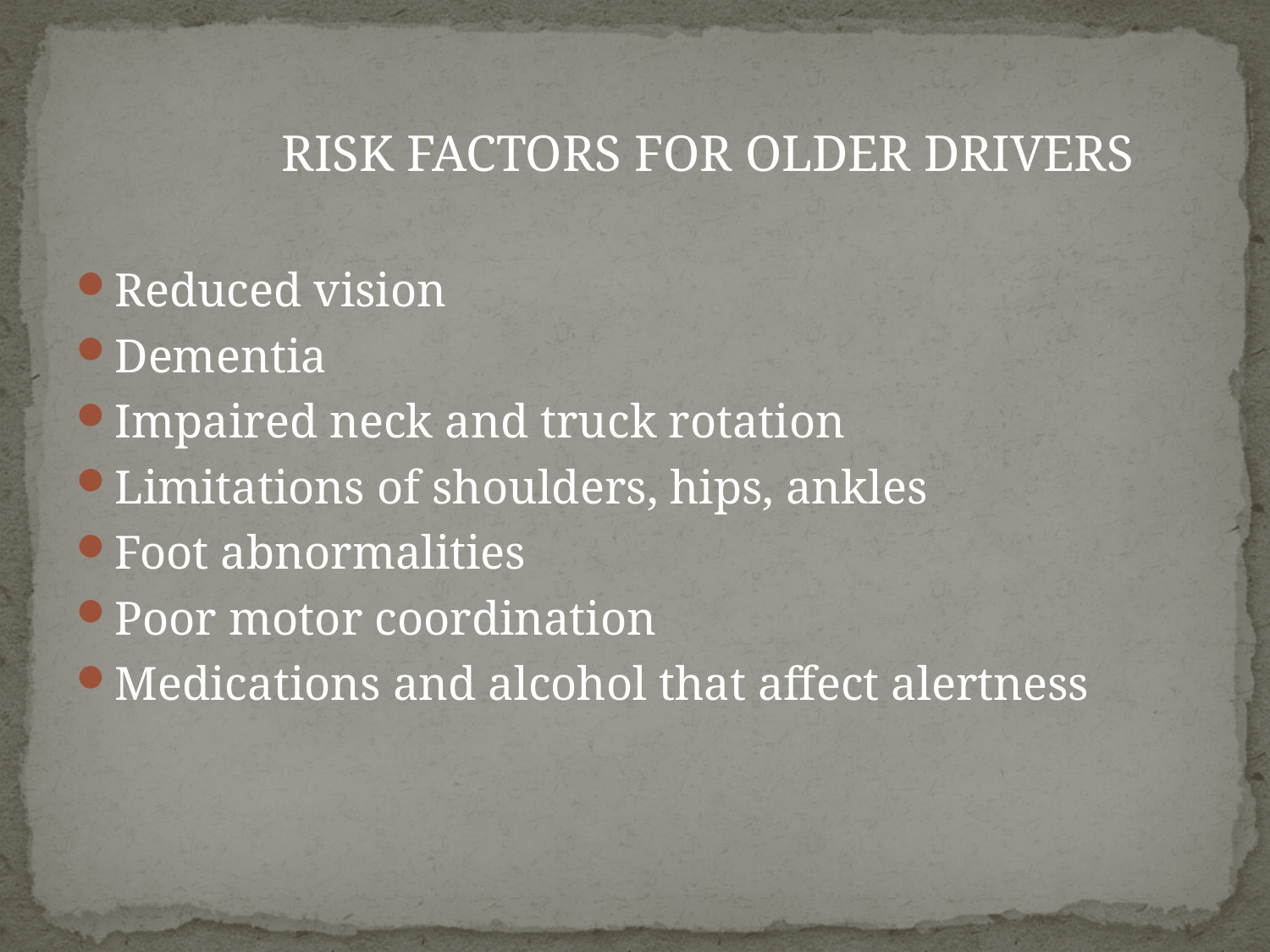

#

RISK FACTORS FOR OLDER DRIVERS

Reduced vision
Dementia
Impaired neck and truck rotation
Limitations of shoulders, hips, ankles
Foot abnormalities
Poor motor coordination
Medications and alcohol that affect alertness